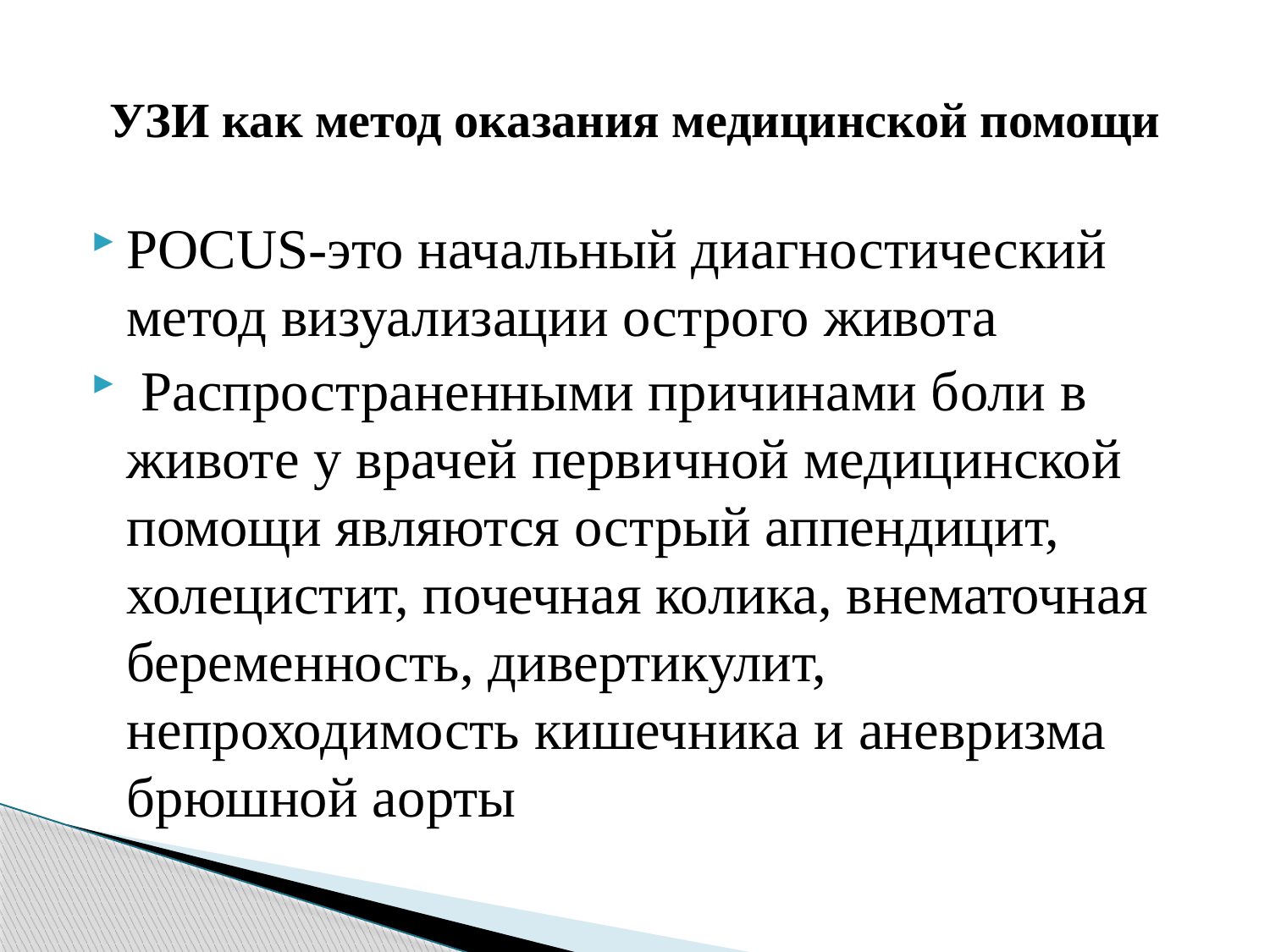

# УЗИ как метод оказания медицинской помощи
POCUS-это начальный диагностический метод визуализации острого живота
 Распространенными причинами боли в животе у врачей первичной медицинской помощи являются острый аппендицит, холецистит, почечная колика, внематочная беременность, дивертикулит, непроходимость кишечника и аневризма брюшной аорты